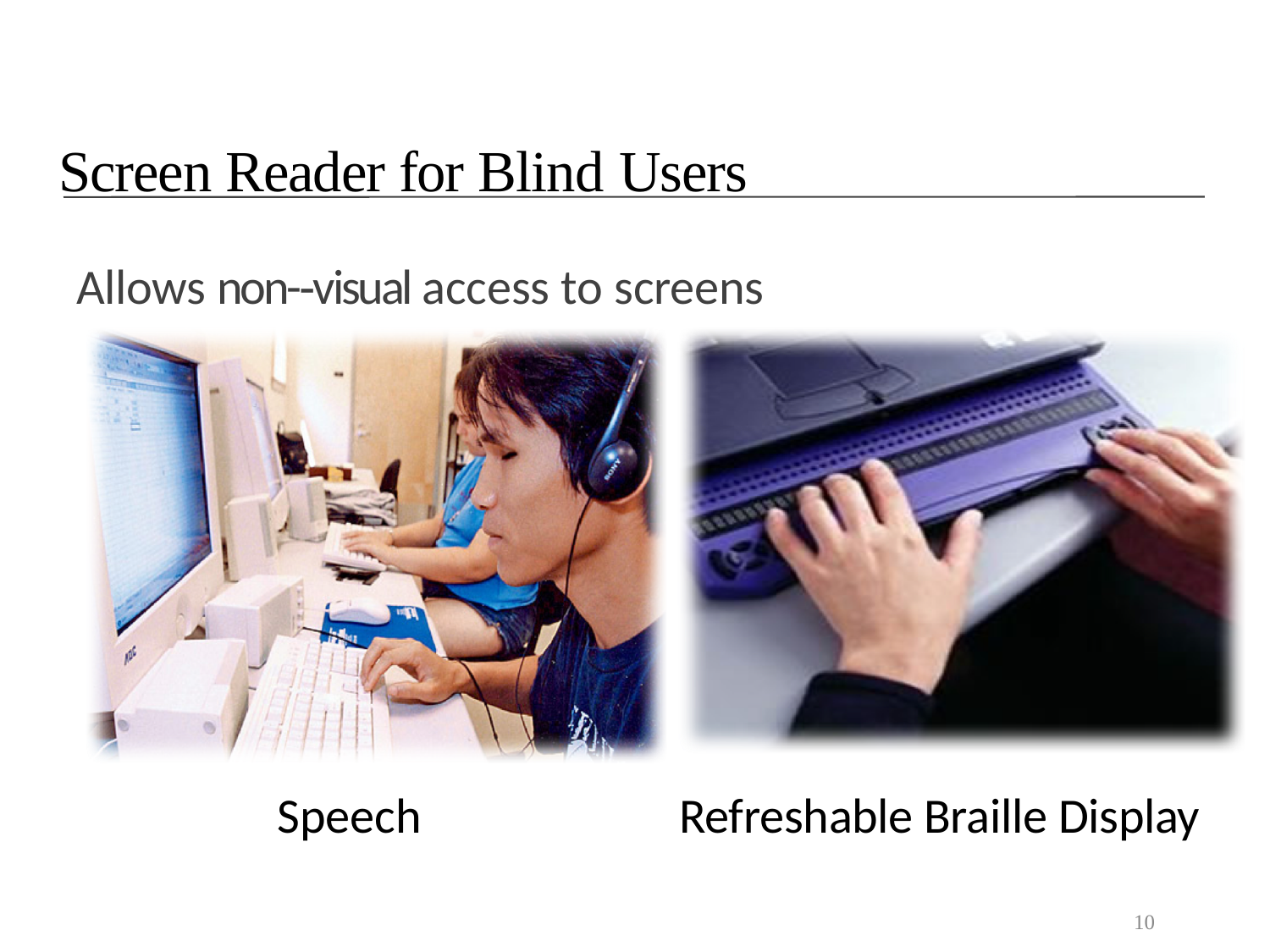

# Screen Reader for Blind Users
Allows non-­‐visual access to screens

Speech
Refreshable Braille Display
10